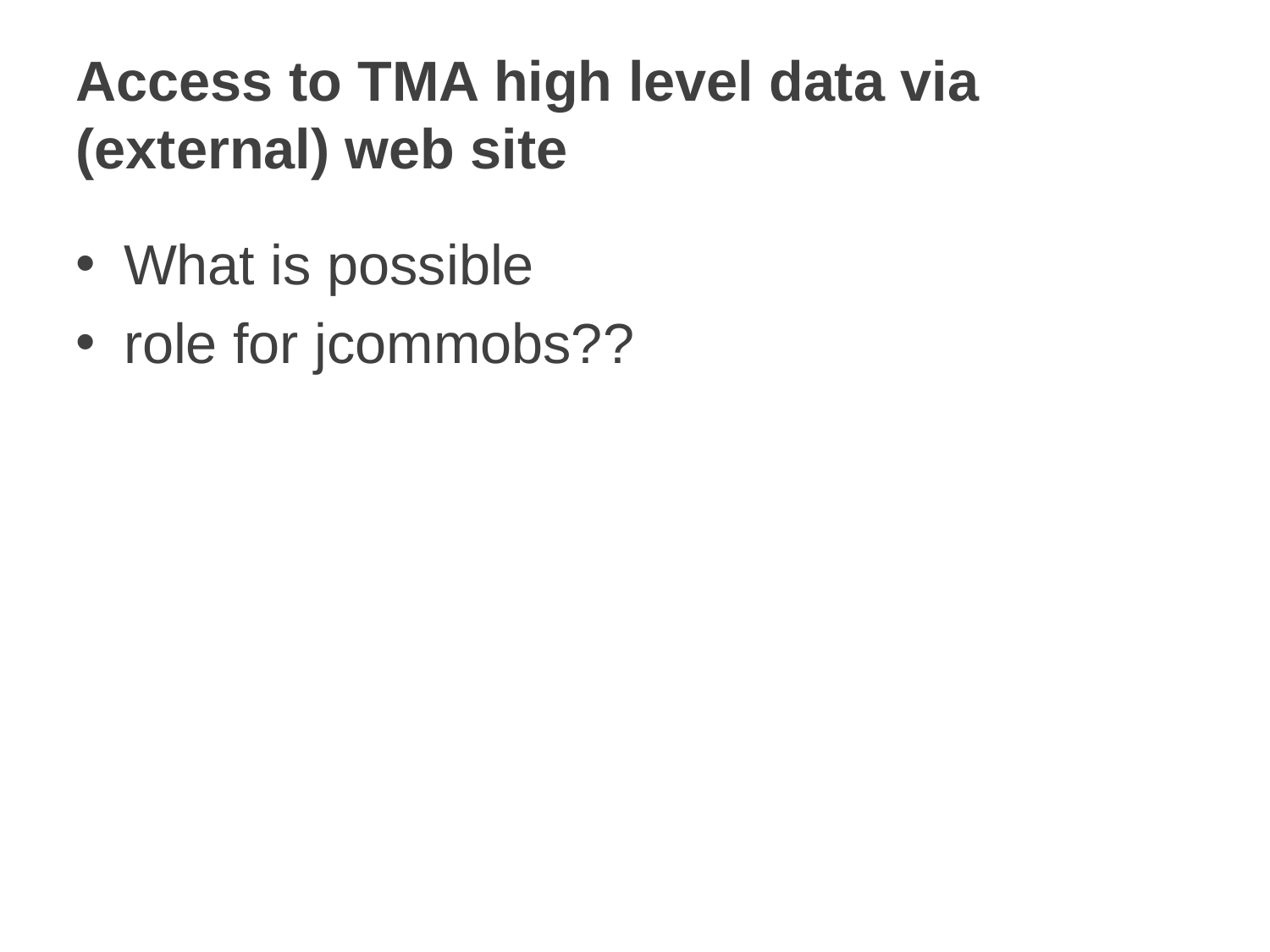

# Access to TMA high level data via (external) web site
What is possible
role for jcommobs??